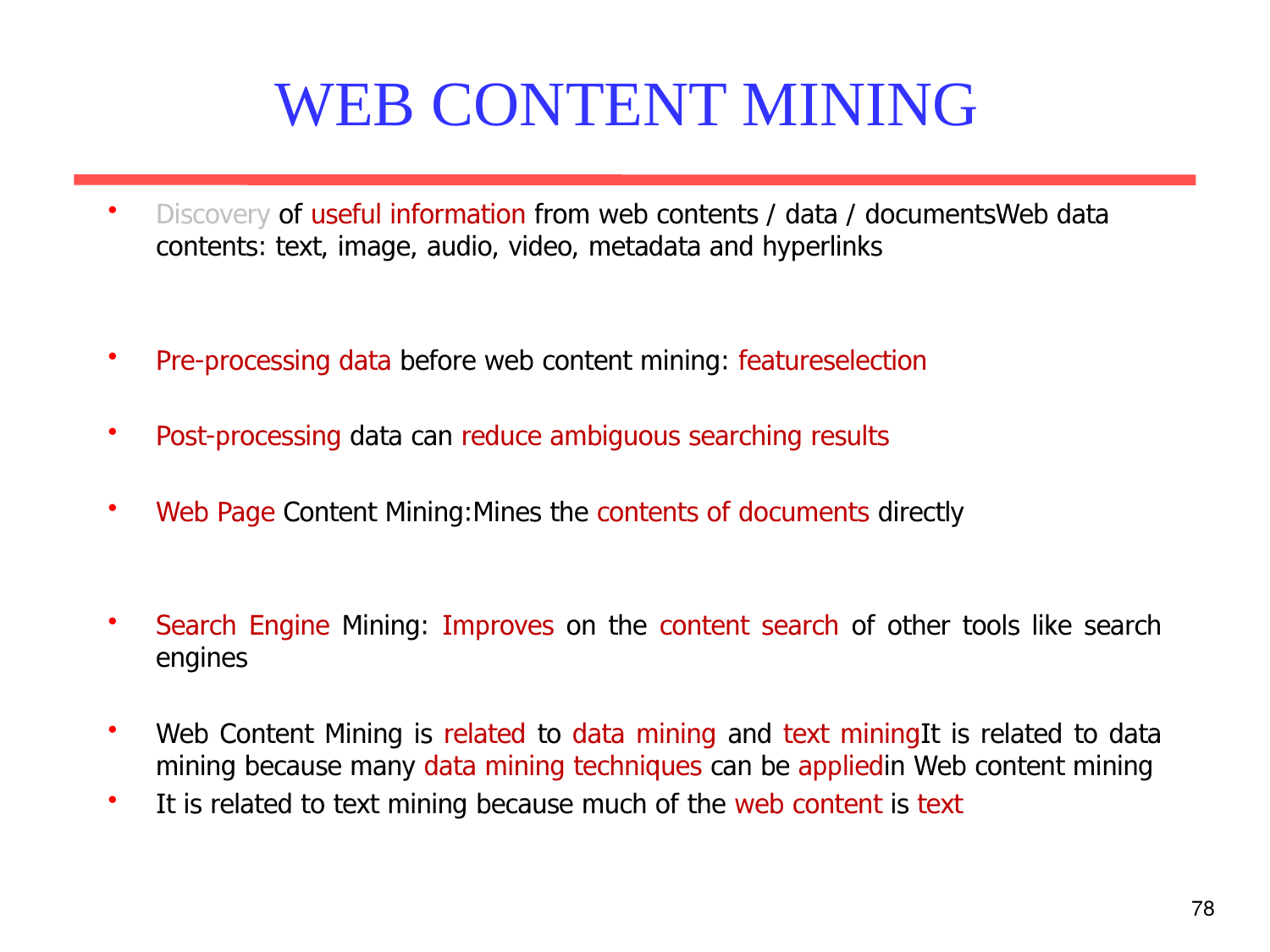

# WEB CONTENT MINING
Discovery of useful information from web contents / data / documentsWeb data contents: text, image, audio, video, metadata and hyperlinks

Pre-processing data before web content mining: featureselection

Post-processing data can reduce ambiguous searching results

Web Page Content Mining:Mines the contents of documents directly

Search Engine Mining: Improves on the content search of other tools like search engines

Web Content Mining is related to data mining and text miningIt is related to data mining because many data mining techniques can be appliedin Web content mining
It is related to text mining because much of the web content is text
78